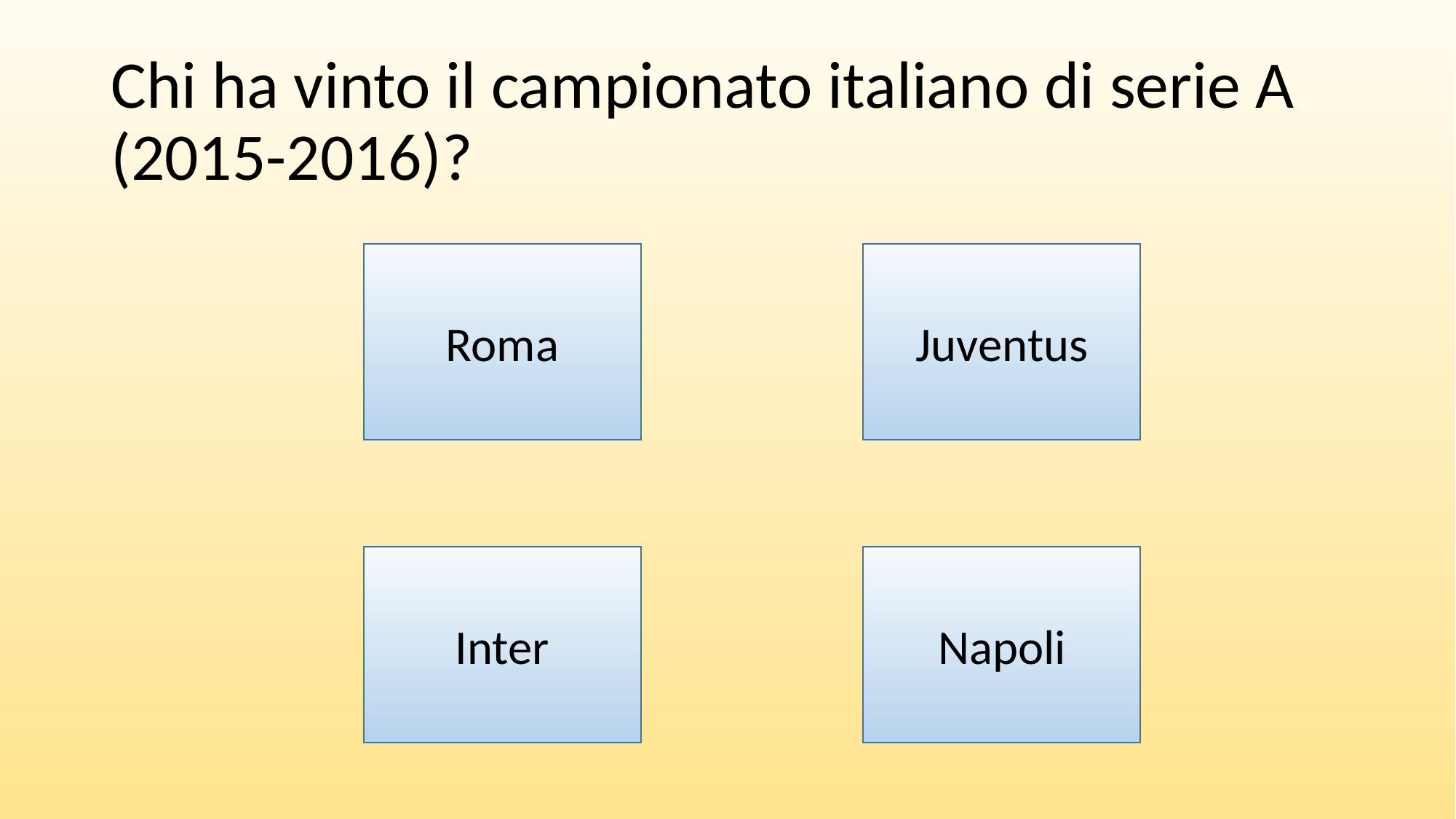

# Chi ha vinto il campionato italiano di serie A (2015-2016)?
Roma
Juventus
Inter
Napoli